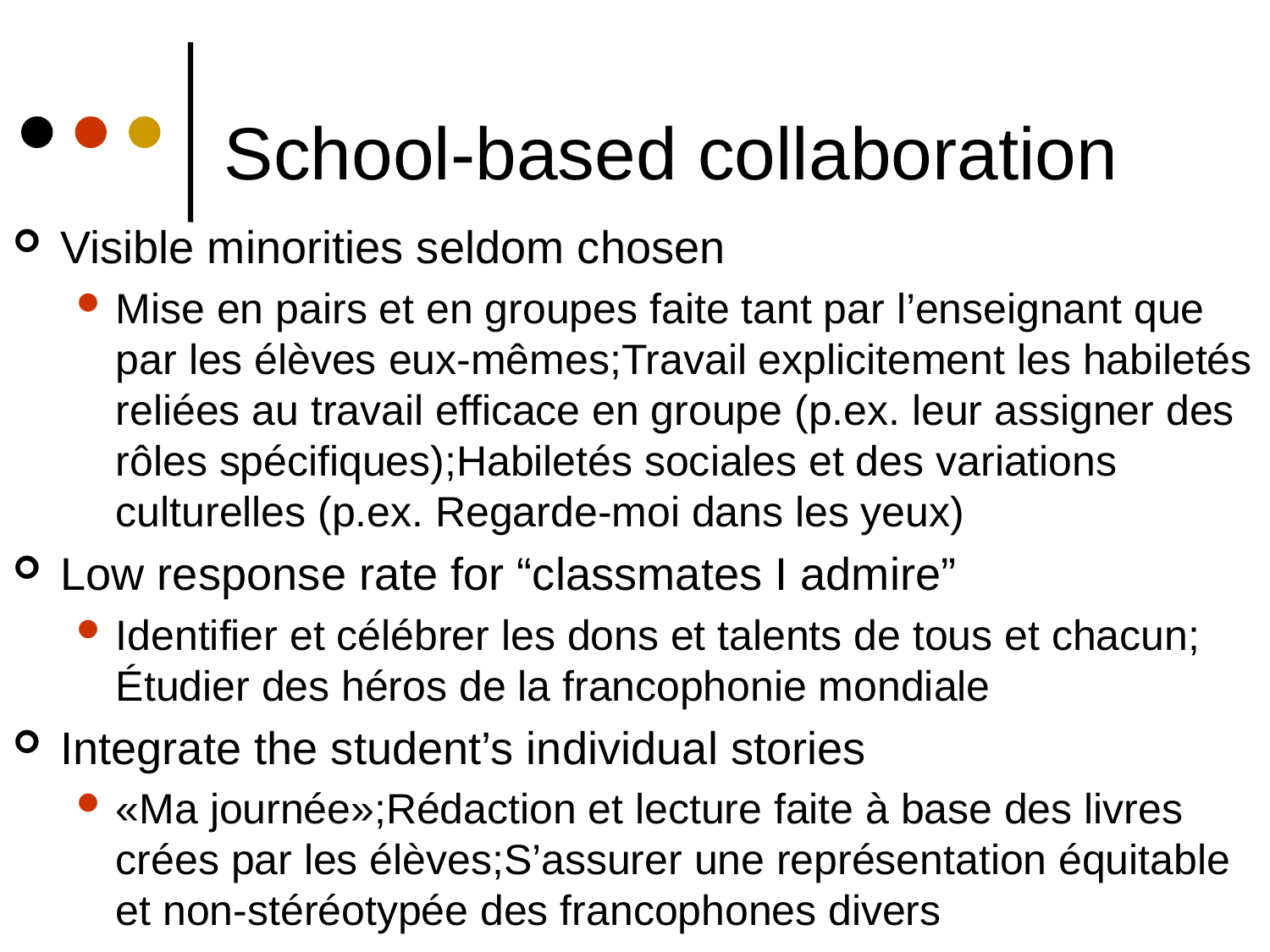

School-based collaboration
Visible minorities seldom chosen
Mise en pairs et en groupes faite tant par l’enseignant que par les élèves eux-mêmes;Travail explicitement les habiletés reliées au travail efficace en groupe (p.ex. leur assigner des rôles spécifiques);Habiletés sociales et des variations culturelles (p.ex. Regarde-moi dans les yeux)
Low response rate for “classmates I admire”
Identifier et célébrer les dons et talents de tous et chacun; Étudier des héros de la francophonie mondiale
Integrate the student’s individual stories
«Ma journée»;Rédaction et lecture faite à base des livres crées par les élèves;S’assurer une représentation équitable et non-stéréotypée des francophones divers